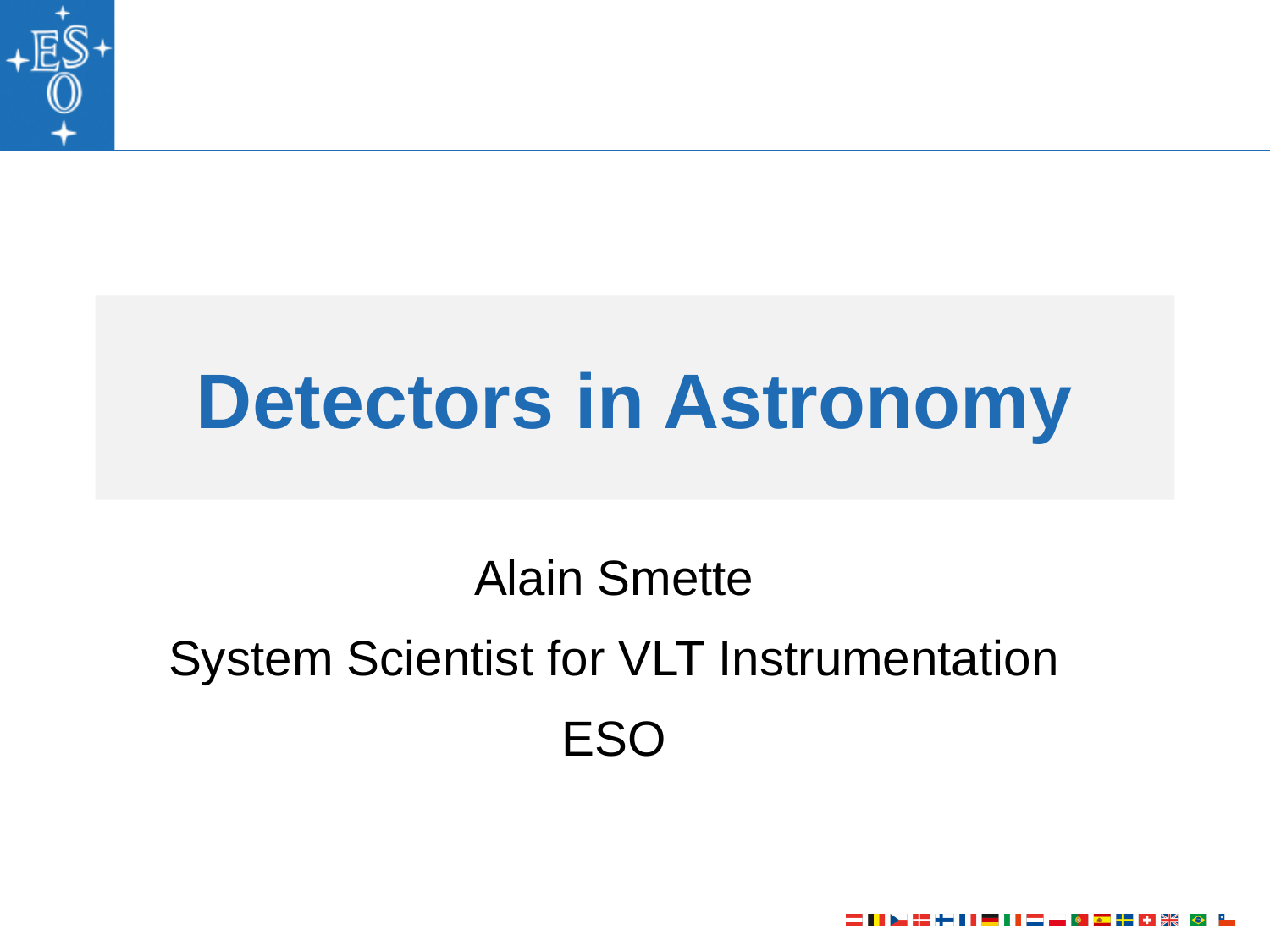

# Detectors in Astronomy
Alain Smette
System Scientist for VLT Instrumentation
ESO